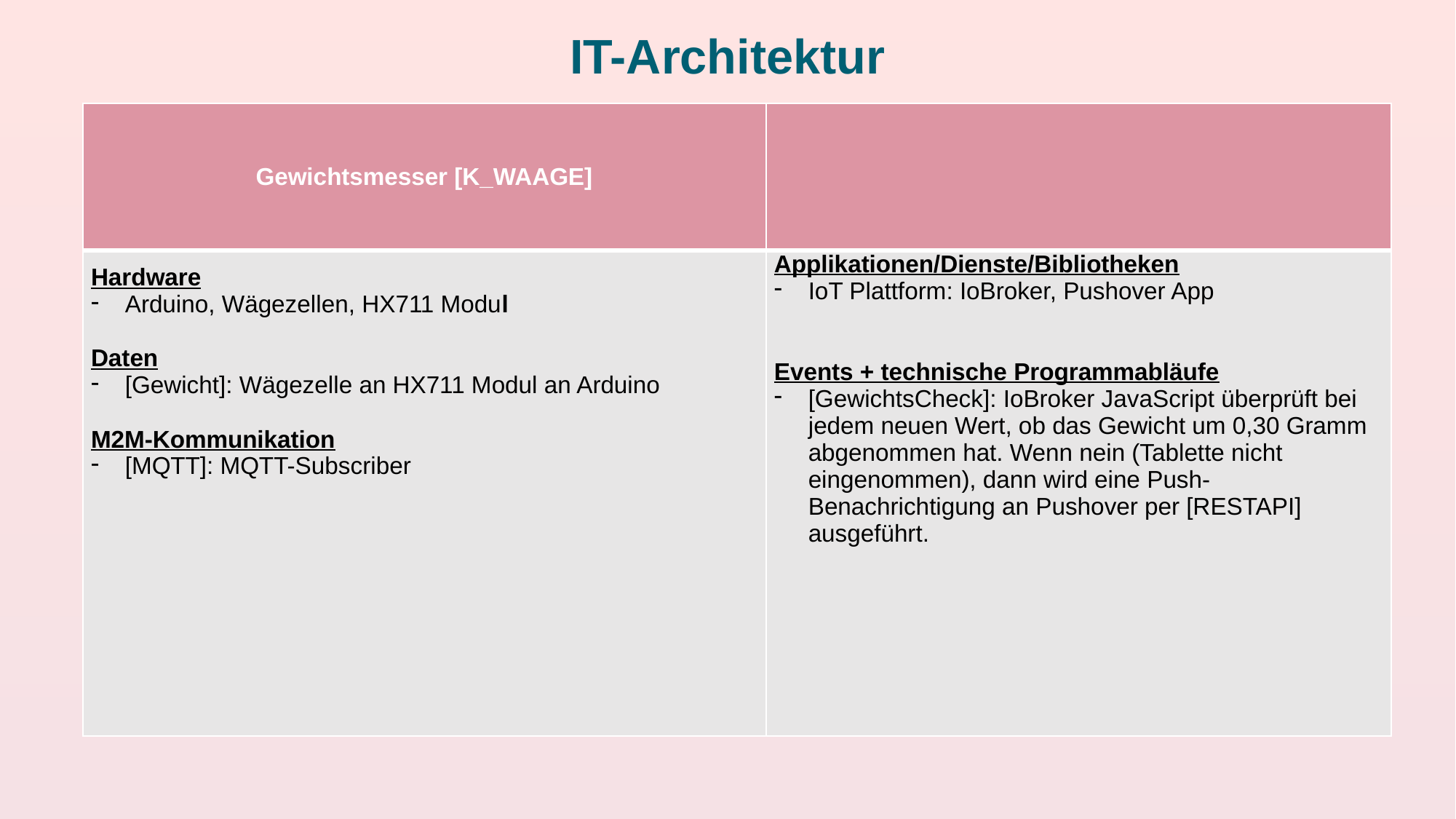

IT-Architektur
| Gewichtsmesser [K\_WAAGE] |  |
| --- | --- |
| Hardware Arduino, Wägezellen, HX711 Modul Daten [Gewicht]: Wägezelle an HX711 Modul an Arduino M2M-Kommunikation [MQTT]: MQTT-Subscriber | Applikationen/Dienste/Bibliotheken IoT Plattform: IoBroker, Pushover App Events + technische Programmabläufe [GewichtsCheck]: IoBroker JavaScript überprüft bei jedem neuen Wert, ob das Gewicht um 0,30 Gramm abgenommen hat. Wenn nein (Tablette nicht eingenommen), dann wird eine Push-Benachrichtigung an Pushover per [RESTAPI] ausgeführt. |